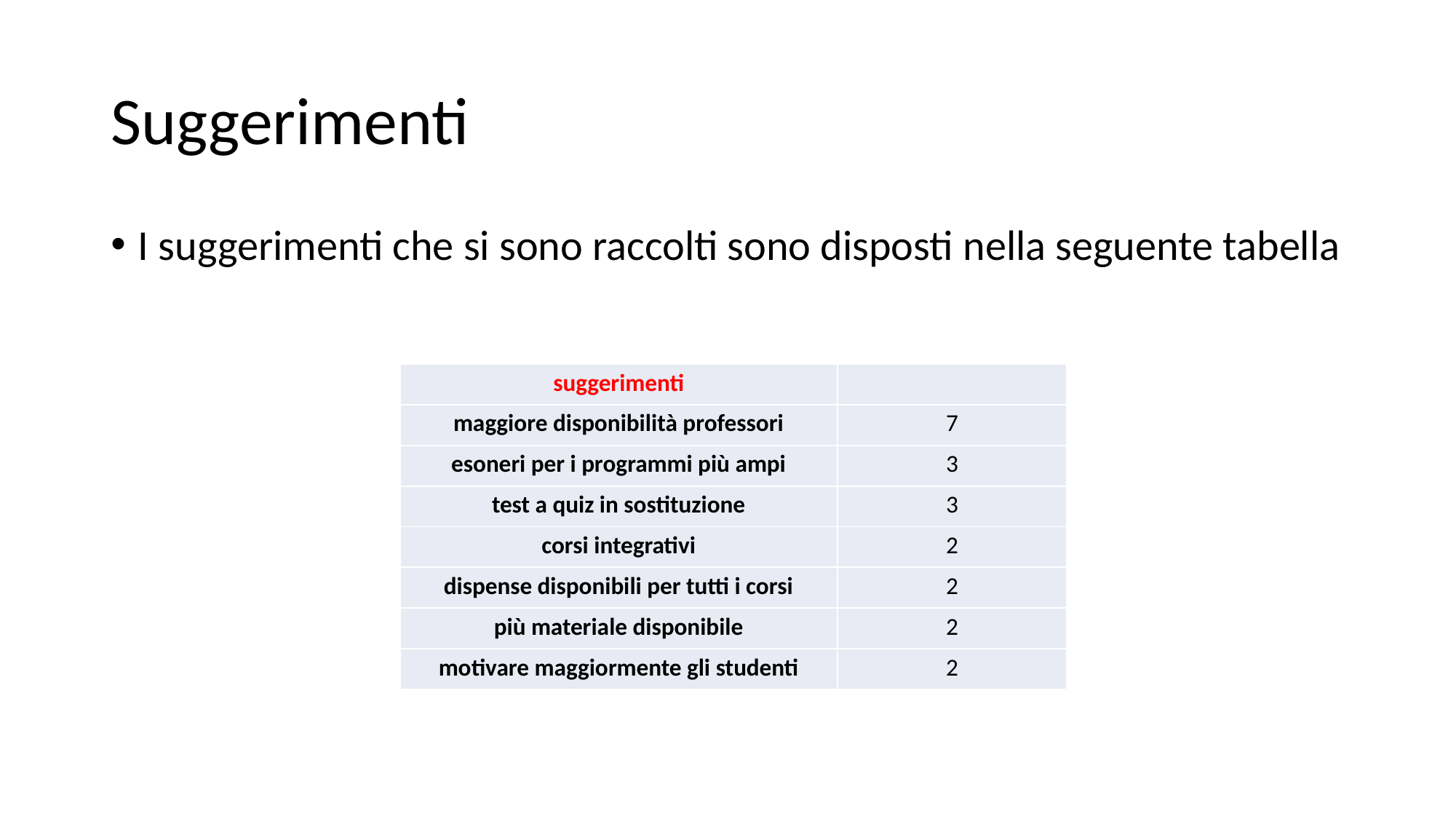

# Suggerimenti
I suggerimenti che si sono raccolti sono disposti nella seguente tabella

| suggerimenti |  |
| --- | --- |
| maggiore disponibilità professori | 7 |
| esoneri per i programmi più ampi | 3 |
| test a quiz in sostituzione | 3 |
| corsi integrativi | 2 |
| dispense disponibili per tutti i corsi | 2 |
| più materiale disponibile | 2 |
| motivare maggiormente gli studenti | 2 |